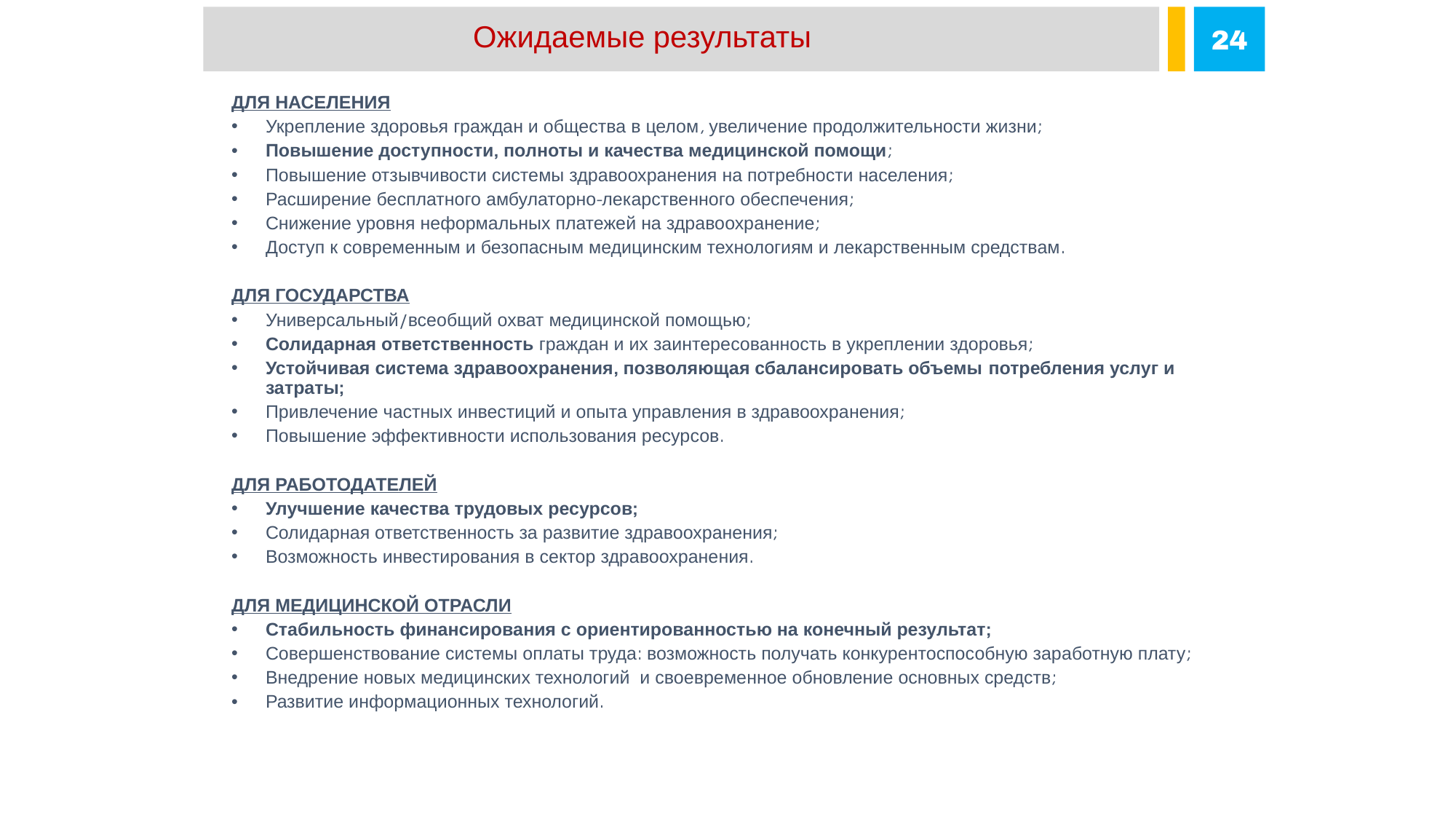

24
Ожидаемые результаты
ДЛЯ НАСЕЛЕНИЯ
Укрепление здоровья граждан и общества в целом, увеличение продолжительности жизни;
Повышение доступности, полноты и качества медицинской помощи;
Повышение отзывчивости системы здравоохранения на потребности населения;
Расширение бесплатного амбулаторно-лекарственного обеспечения;
Снижение уровня неформальных платежей на здравоохранение;
Доступ к современным и безопасным медицинским технологиям и лекарственным средствам.

ДЛЯ ГОСУДАРСТВА
Универсальный/всеобщий охват медицинской помощью;
Солидарная ответственность граждан и их заинтересованность в укреплении здоровья;
Устойчивая система здравоохранения, позволяющая сбалансировать объемы потребления услуг и затраты;
Привлечение частных инвестиций и опыта управления в здравоохранения;
Повышение эффективности использования ресурсов.

ДЛЯ РАБОТОДАТЕЛЕЙ
Улучшение качества трудовых ресурсов;
Солидарная ответственность за развитие здравоохранения;
Возможность инвестирования в сектор здравоохранения.

ДЛЯ МЕДИЦИНСКОЙ ОТРАСЛИ
Стабильность финансирования с ориентированностью на конечный результат;
Совершенствование системы оплаты труда: возможность получать конкурентоспособную заработную плату;
Внедрение новых медицинских технологий  и своевременное обновление основных средств;
Развитие информационных технологий.